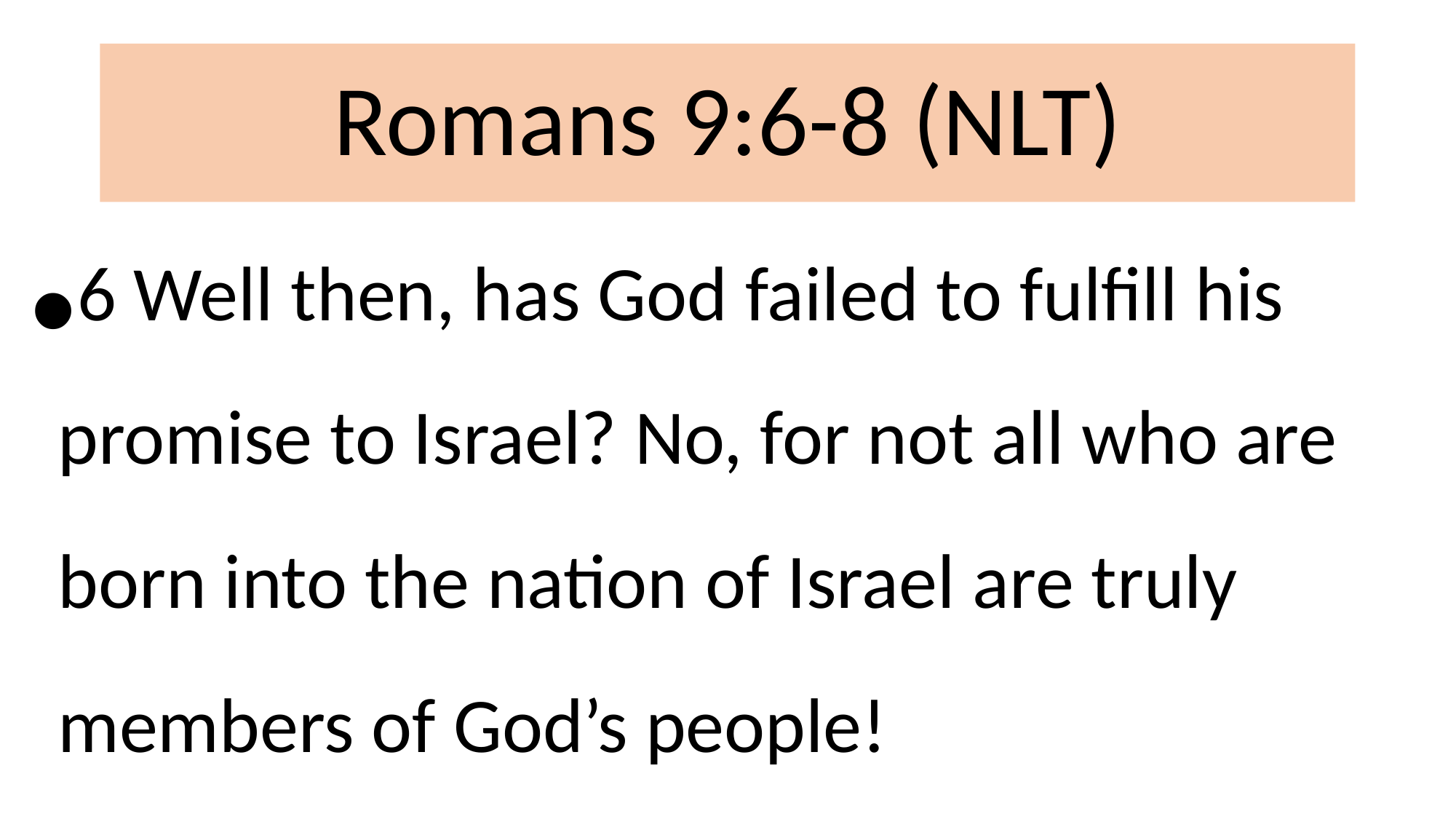

# Romans 9:6-8 (NLT)
6 Well then, has God failed to fulfill his promise to Israel? No, for not all who are born into the nation of Israel are truly members of God’s people!